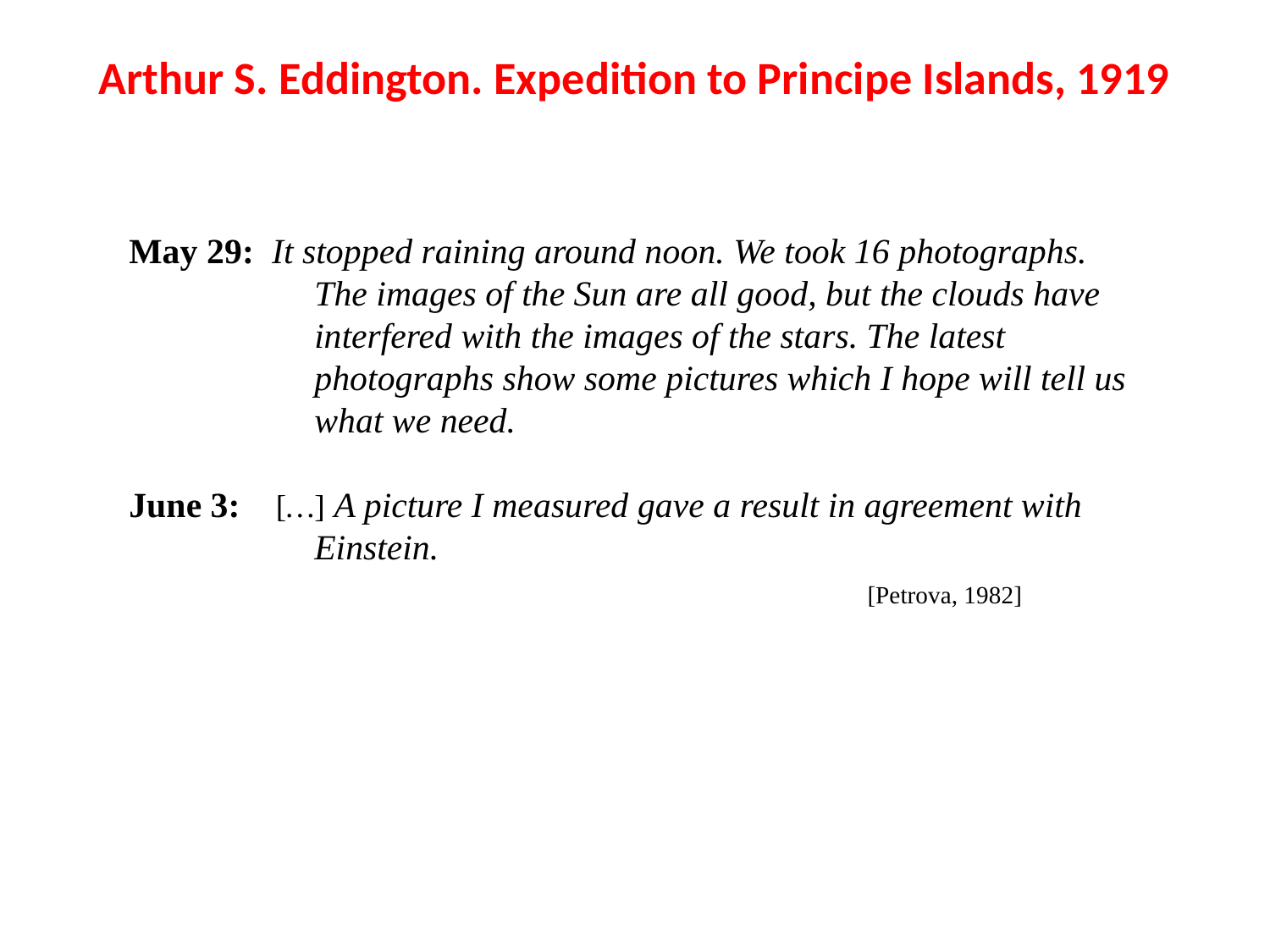

Arthur S. Eddington. Expedition to Principe Islands, 1919

May 29:  It stopped raining around noon. We took 16 photographs. The images of the Sun are all good, but the clouds have interfered with the images of the stars. The latest photographs show some pictures which I hope will tell us what we need.

June 3:    […] A picture I measured gave a result in agreement with Einstein.
[Petrova, 1982]